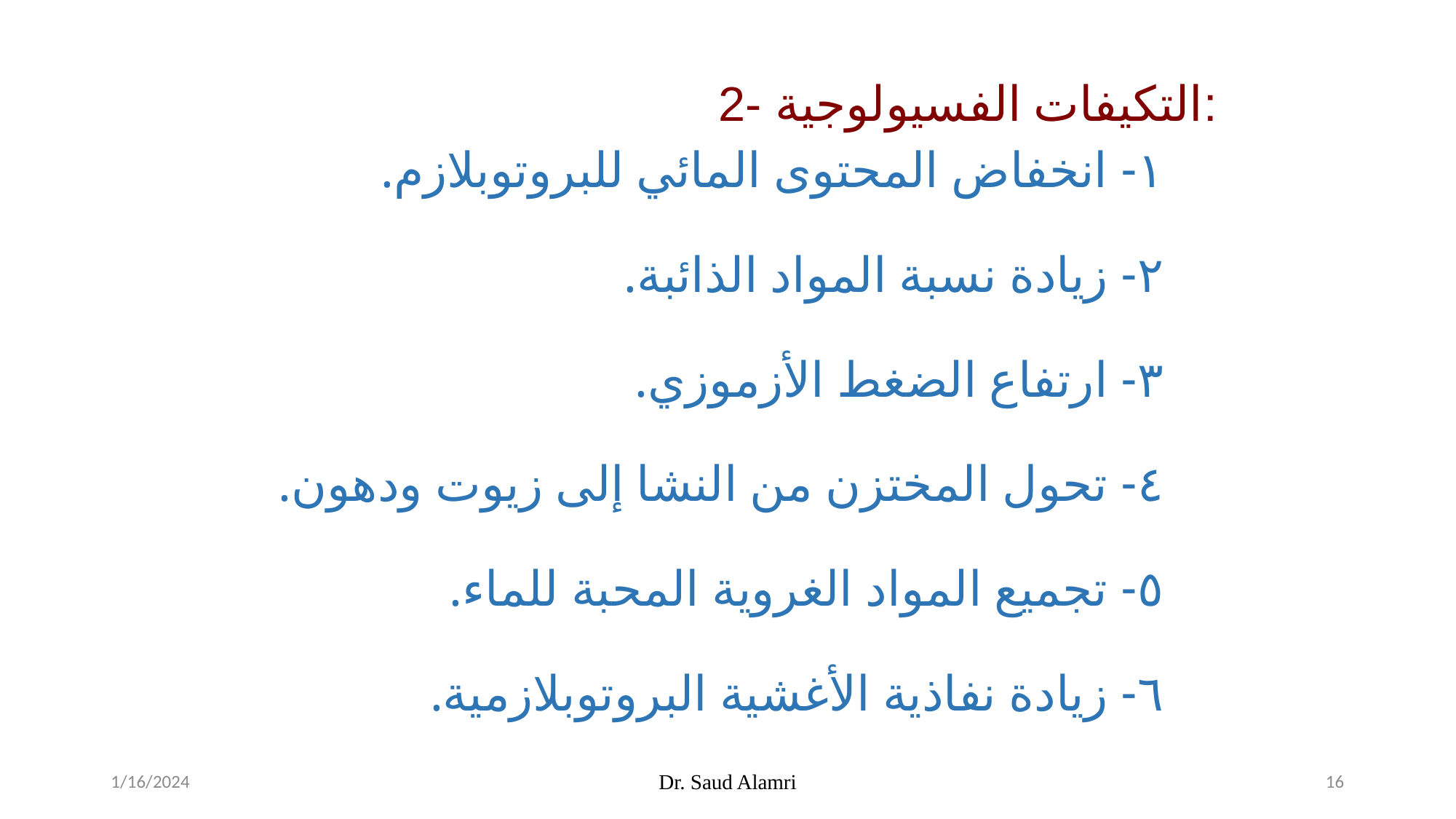

2- التكيفات الفسيولوجية:
١- انخفاض المحتوى المائي للبروتوبلازم.

٢- زيادة نسبة المواد الذائبة.

٣- ارتفاع الضغط الأزموزي.

٤- تحول المختزن من النشا إلى زيوت ودهون.

٥- تجميع المواد الغروية المحبة للماء.

٦- زيادة نفاذية الأغشية البروتوبلازمية.
1/16/2024
Dr. Saud Alamri
16